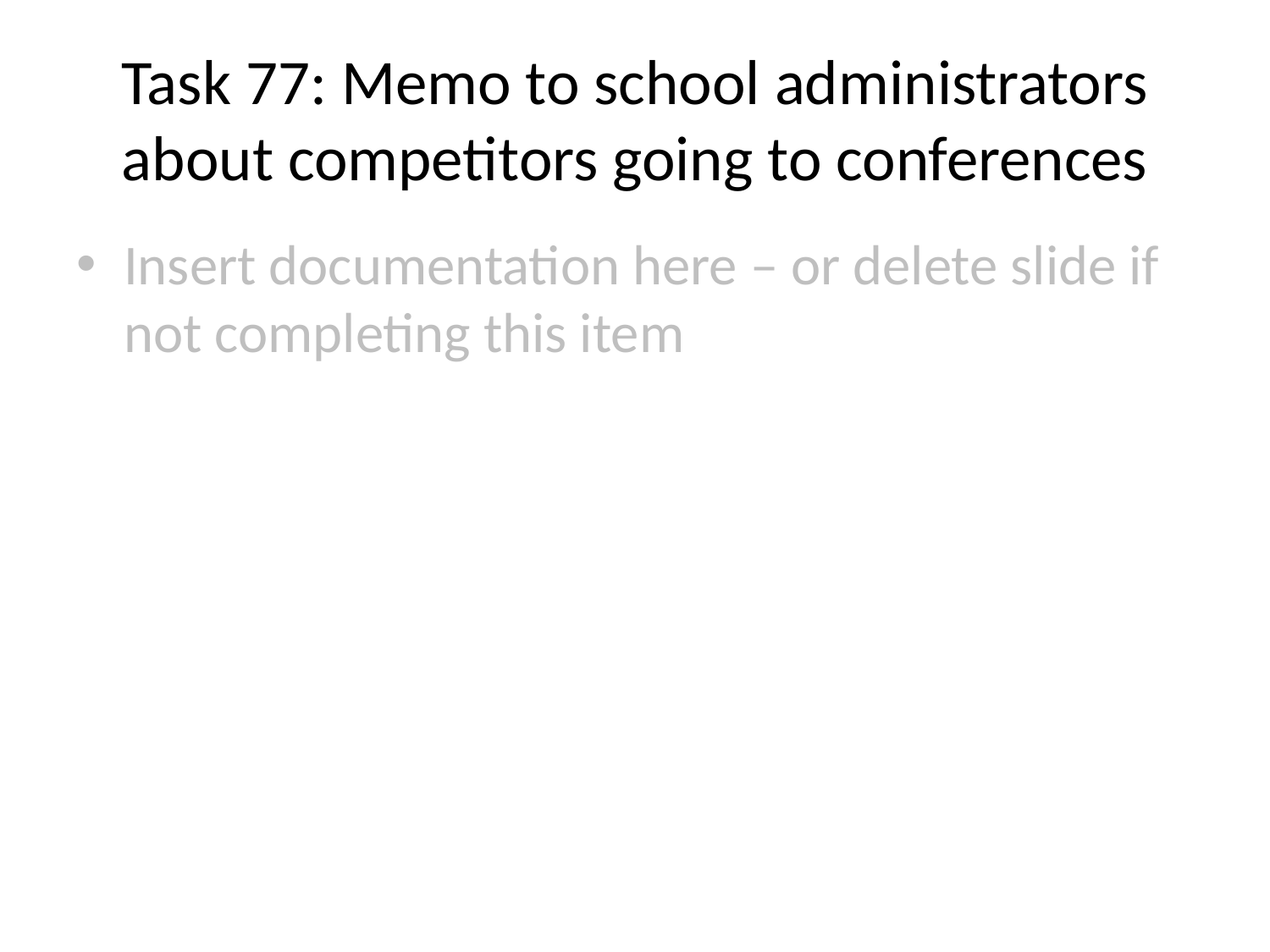

# Task 77: Memo to school administrators about competitors going to conferences
Insert documentation here – or delete slide if not completing this item